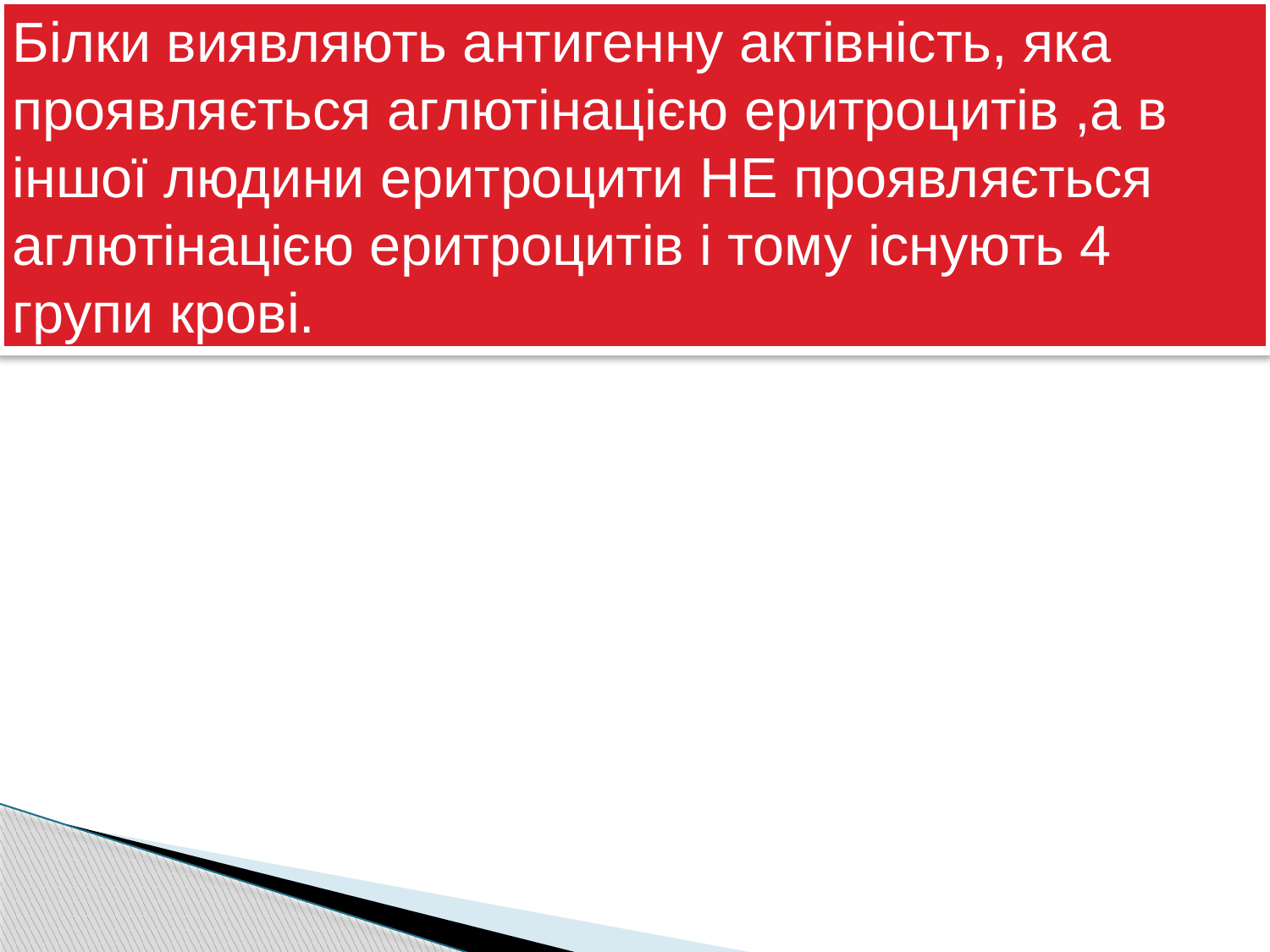

Білки виявляють антигенну актівність, яка проявляється аглютінацією еритроцитів ,а в іншої людини еритроцити НЕ проявляється аглютінацією еритроцитів і тому існують 4 групи крові.